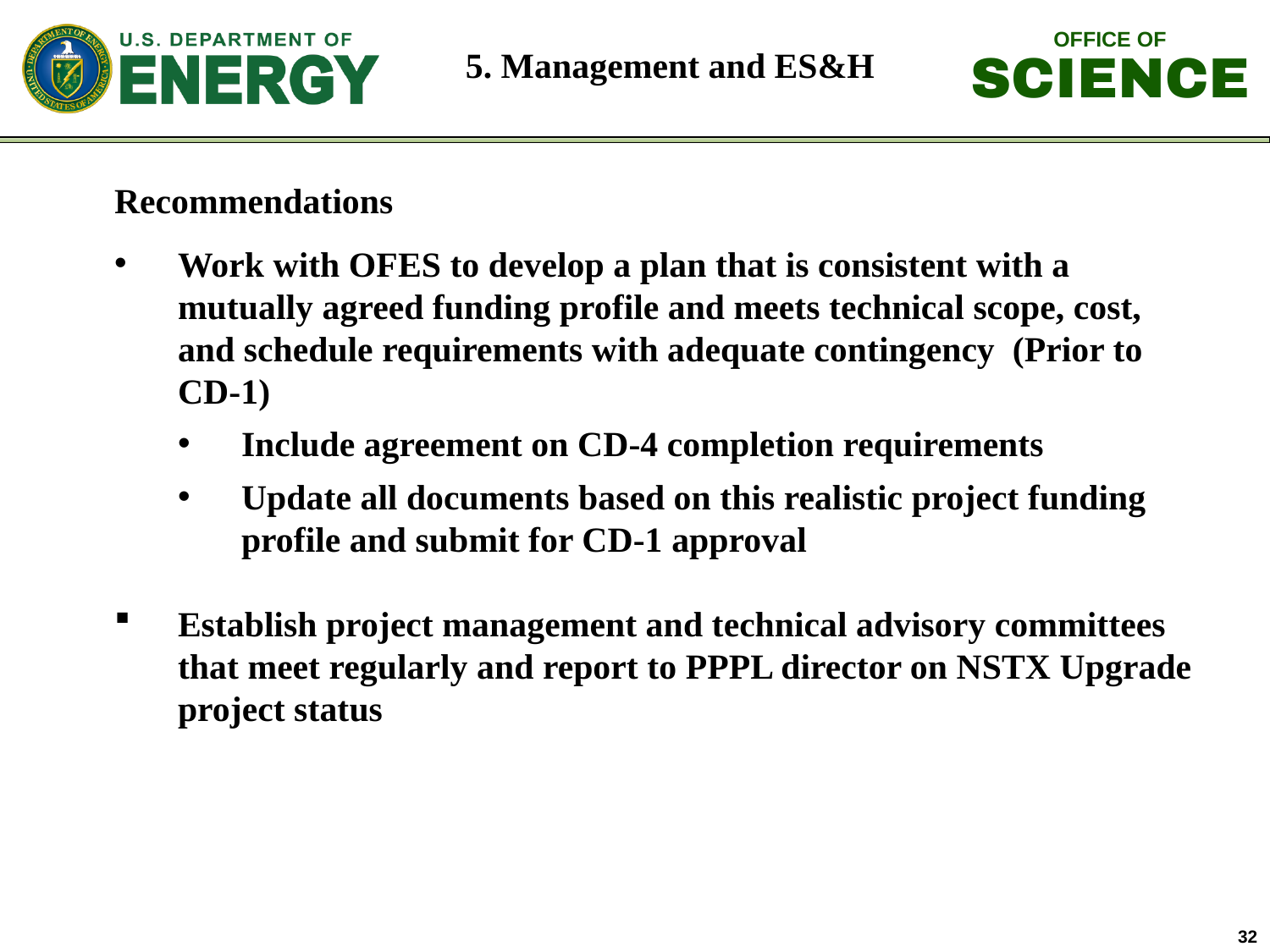

# 5. Management and ES&H
Recommendations
Work with OFES to develop a plan that is consistent with a mutually agreed funding profile and meets technical scope, cost, and schedule requirements with adequate contingency  (Prior to CD-1)
Include agreement on CD-4 completion requirements
Update all documents based on this realistic project funding profile and submit for CD-1 approval

Establish project management and technical advisory committees that meet regularly and report to PPPL director on NSTX Upgrade project status

32